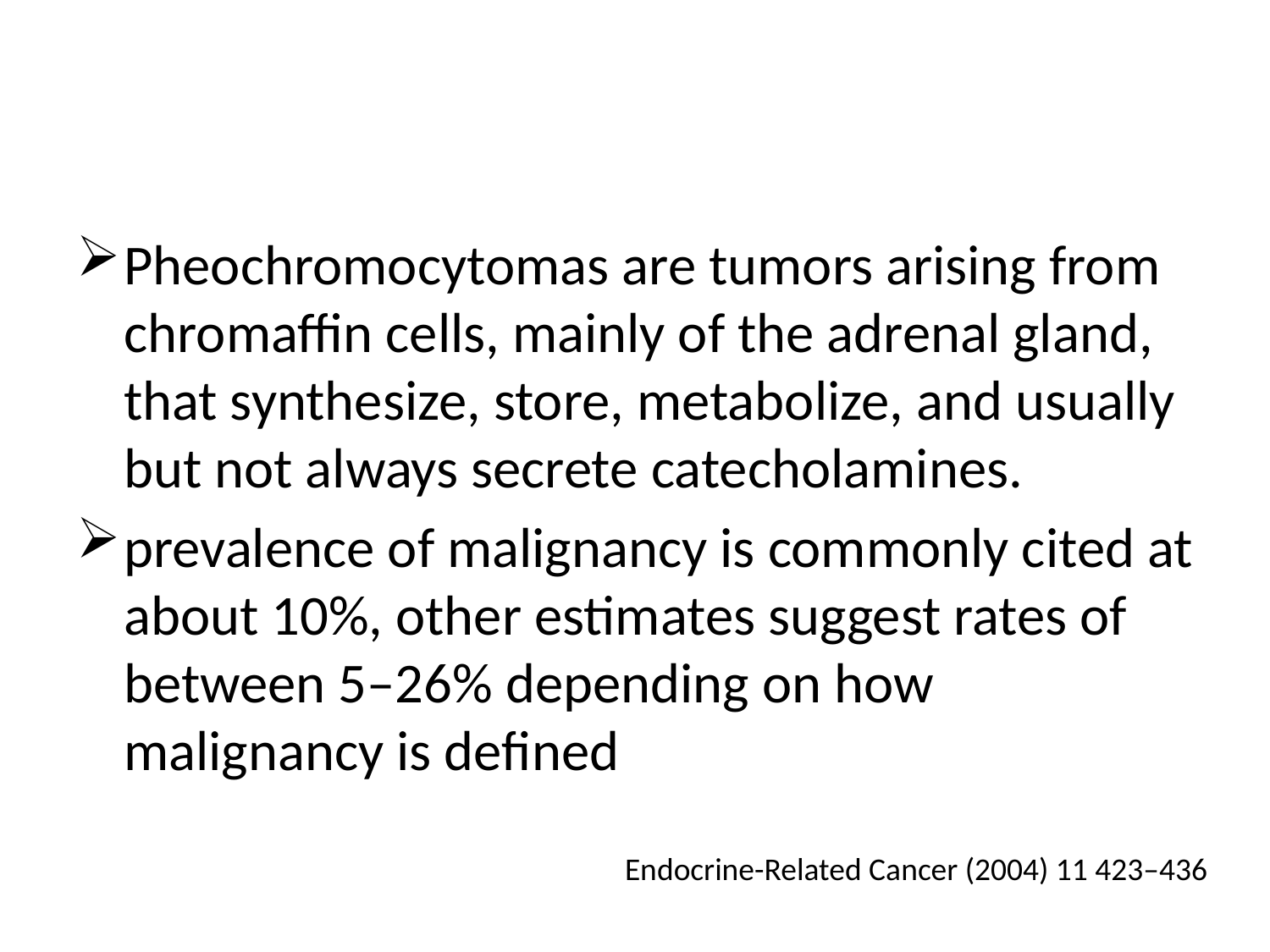

#
Pheochromocytomas are tumors arising from chromaffin cells, mainly of the adrenal gland, that synthesize, store, metabolize, and usually but not always secrete catecholamines.
prevalence of malignancy is commonly cited at about 10%, other estimates suggest rates of between 5–26% depending on how malignancy is defined
Endocrine-Related Cancer (2004) 11 423–436